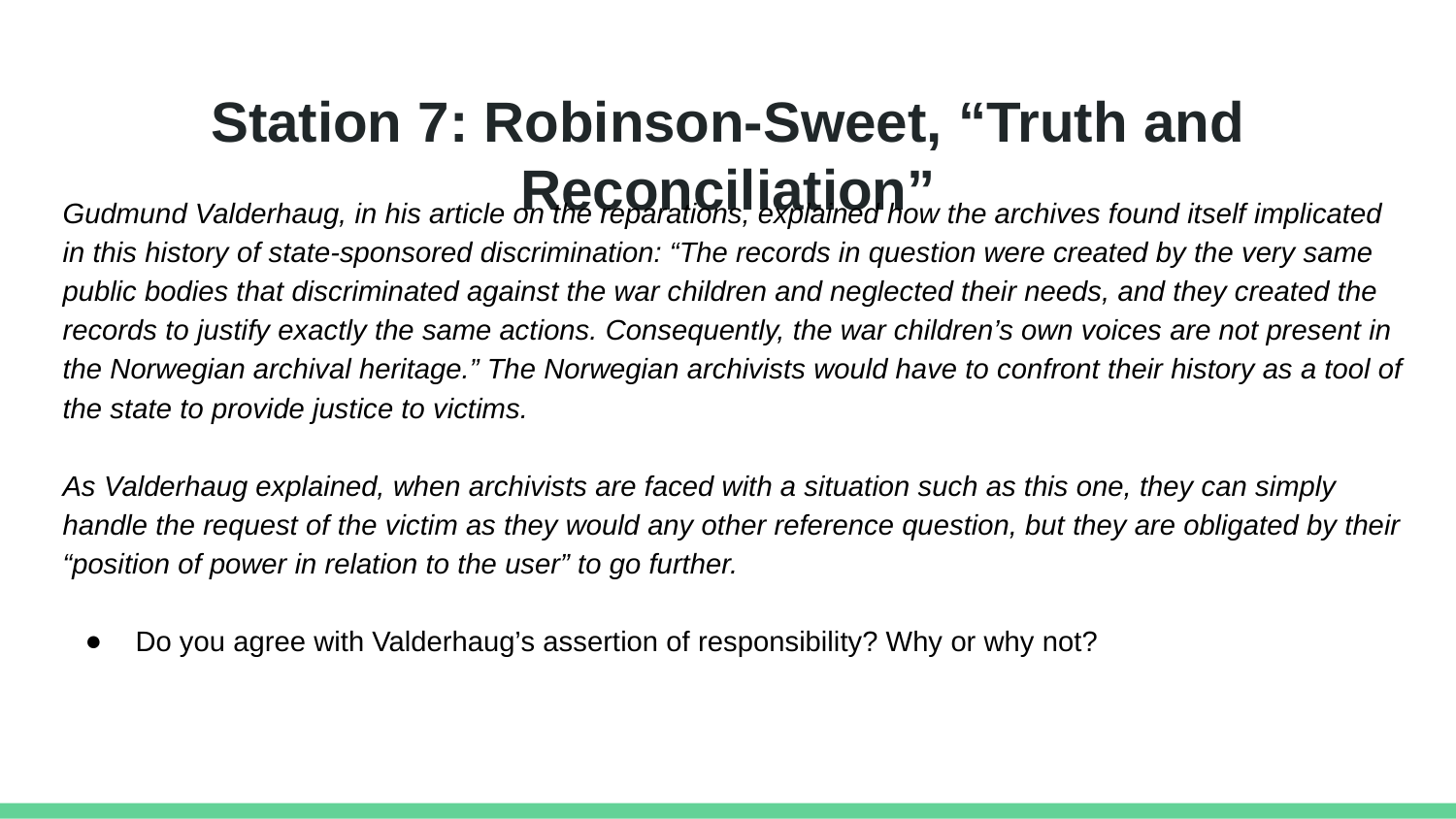

# Station 7: Robinson-Sweet, “Truth and Reconciliation”
Gudmund Valderhaug, in his article on the reparations, explained how the archives found itself implicated in this history of state-sponsored discrimination: “The records in question were created by the very same public bodies that discriminated against the war children and neglected their needs, and they created the records to justify exactly the same actions. Consequently, the war children’s own voices are not present in the Norwegian archival heritage.” The Norwegian archivists would have to confront their history as a tool of the state to provide justice to victims.

As Valderhaug explained, when archivists are faced with a situation such as this one, they can simply handle the request of the victim as they would any other reference question, but they are obligated by their “position of power in relation to the user” to go further.

Do you agree with Valderhaug’s assertion of responsibility? Why or why not?